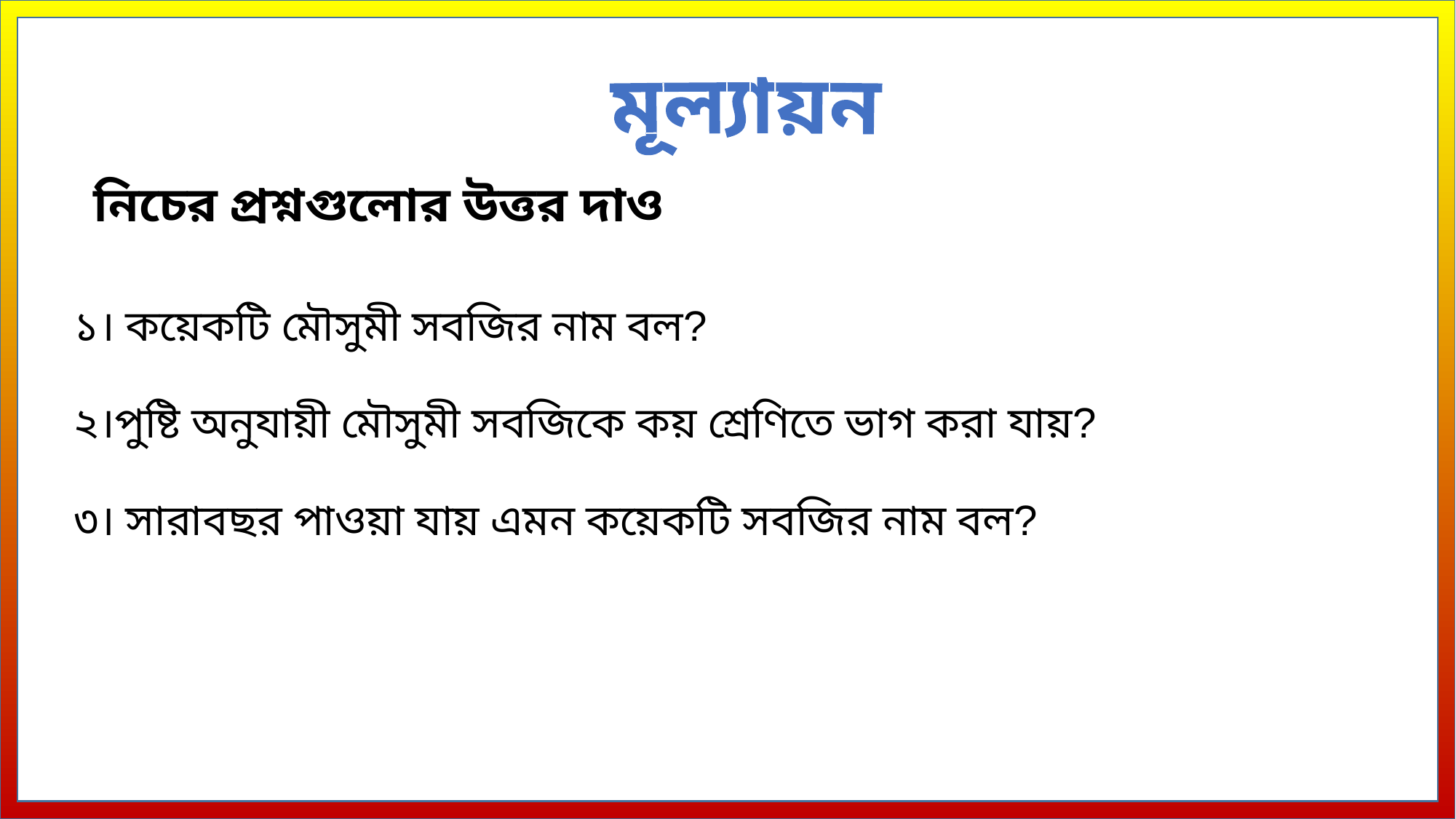

মূল্যায়ন
নিচের প্রশ্নগুলোর উত্তর দাও
১। কয়েকটি মৌসুমী সবজির নাম বল?
২।পুষ্টি অনুযায়ী মৌসুমী সবজিকে কয় শ্রেণিতে ভাগ করা যায়?
৩। সারাবছর পাওয়া যায় এমন কয়েকটি সবজির নাম বল?